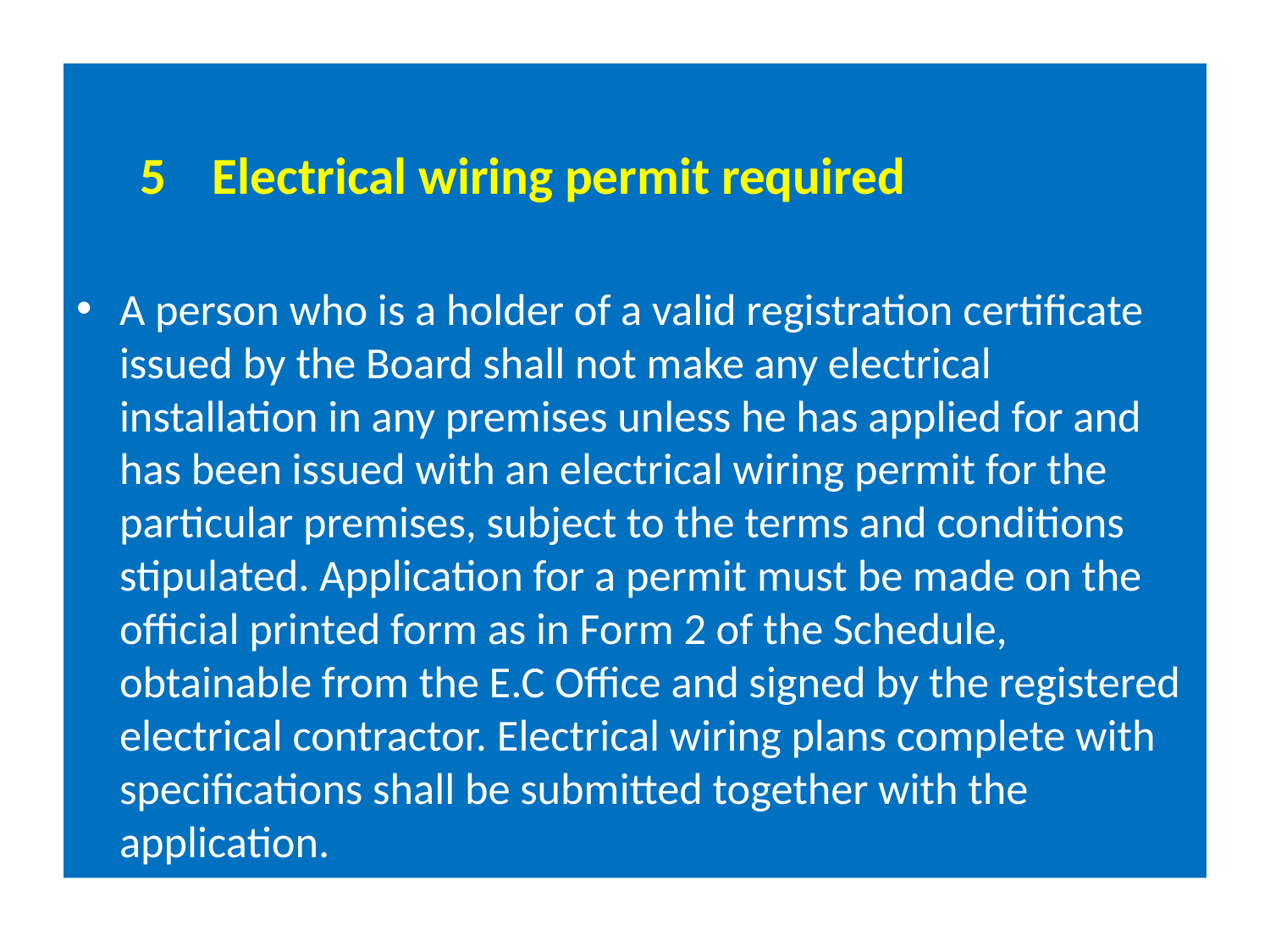

5    Electrical wiring permit required

A person who is a holder of a valid registration certificate issued by the Board shall not make any electrical installation in any premises unless he has applied for and has been issued with an electrical wiring permit for the particular premises, subject to the terms and conditions stipulated. Application for a permit must be made on the official printed form as in Form 2 of the Schedule, obtainable from the E.C Office and signed by the registered electrical contractor. Electrical wiring plans complete with specifications shall be submitted together with the application.